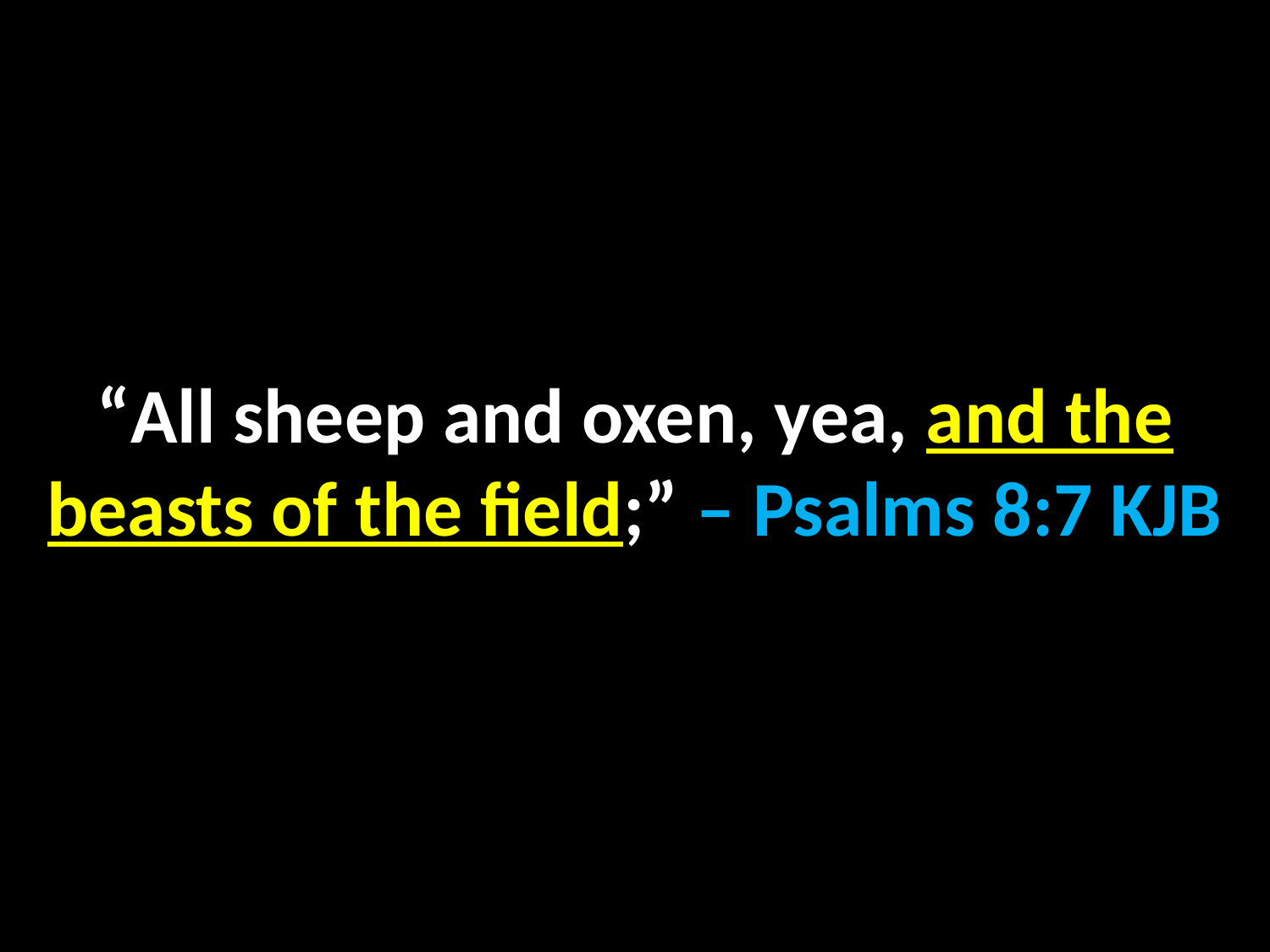

“All sheep and oxen, yea, and the beasts of the field;” – Psalms 8:7 KJB